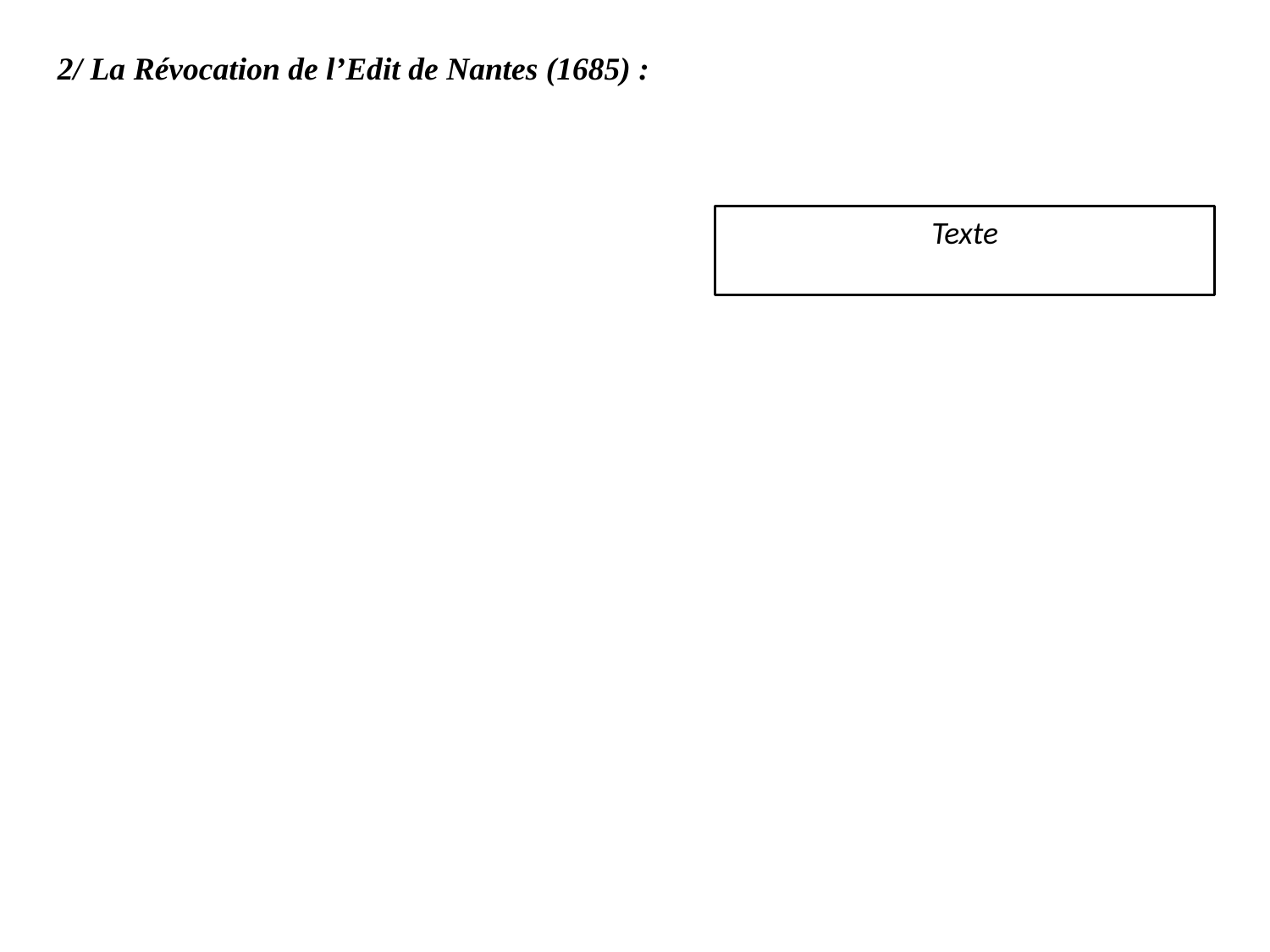

2/ La Révocation de l’Edit de Nantes (1685) :
Texte